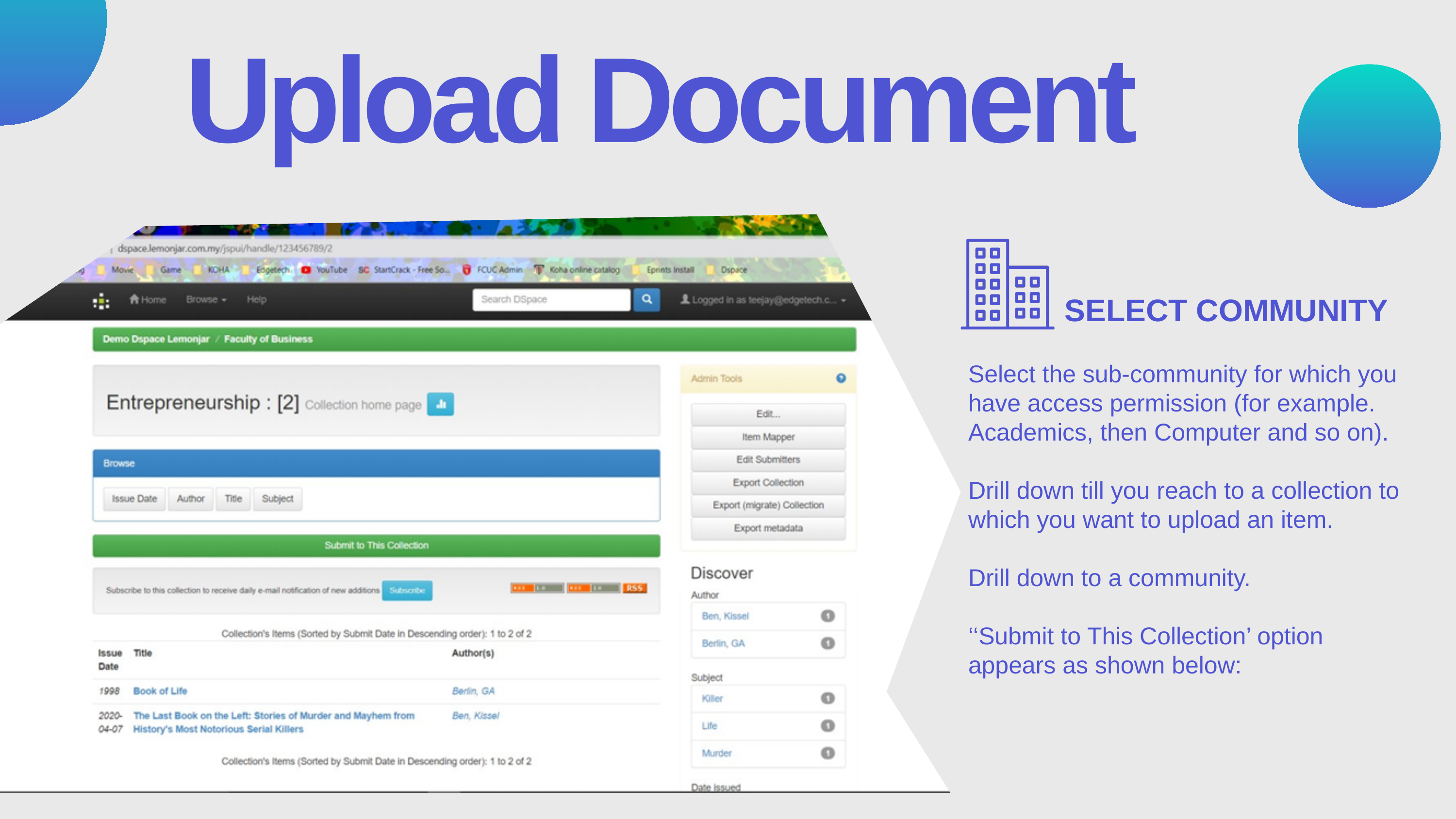

Upload Document

SELECT COMMUNITY
Select the sub-community for which you have access permission (for example. Academics, then Computer and so on).

Drill down till you reach to a collection to which you want to upload an item.

Drill down to a community.

‘‘Submit to This Collection’ option appears as shown below: